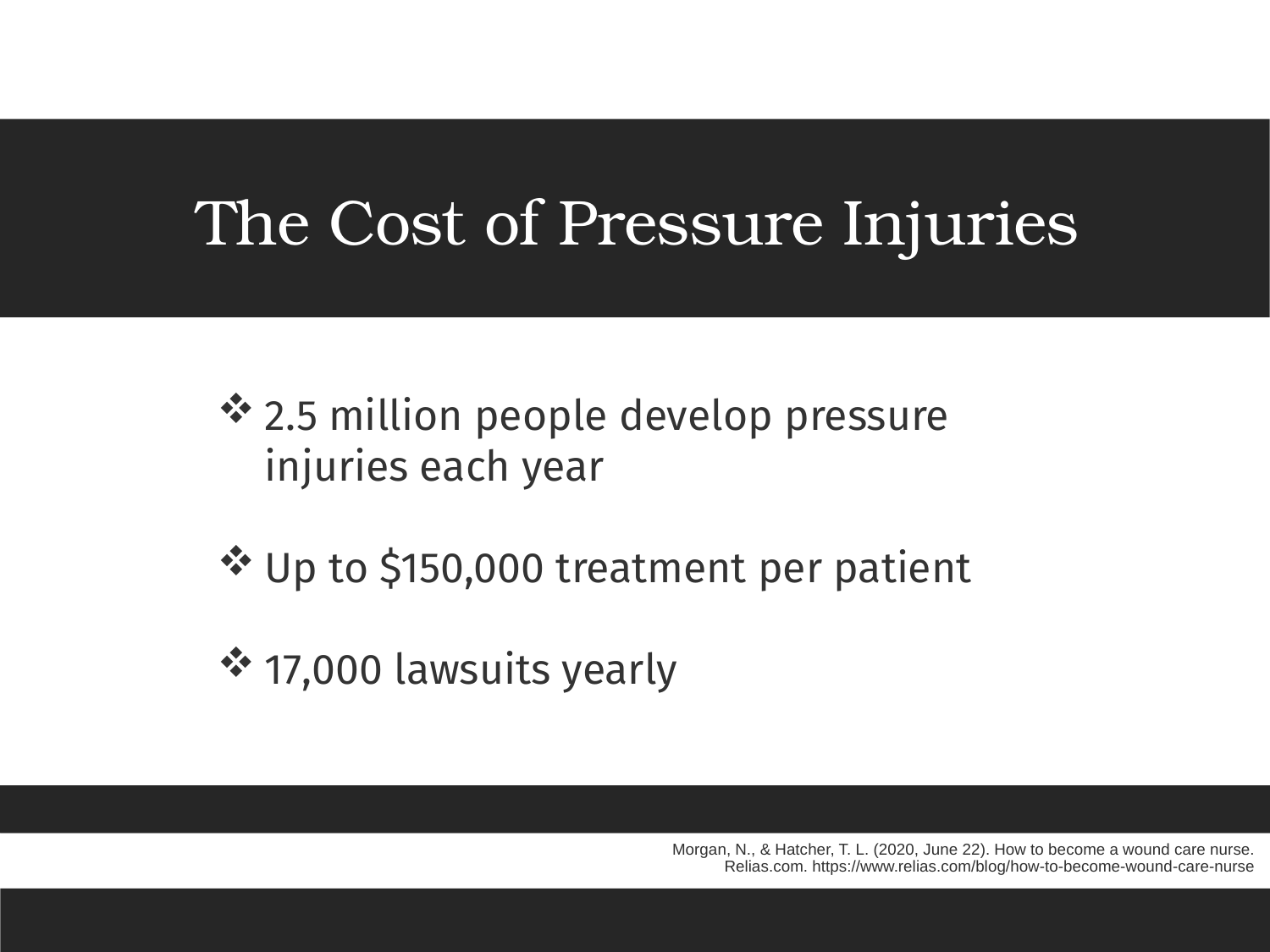

# The Cost of Pressure Injuries
2.5 million people develop pressure injuries each year

Up to $150,000 treatment per patient

17,000 lawsuits yearly

Morgan, N., & Hatcher, T. L. (2020, June 22). How to become a wound care nurse. Relias.com. https://www.relias.com/blog/how-to-become-wound-care-nurse